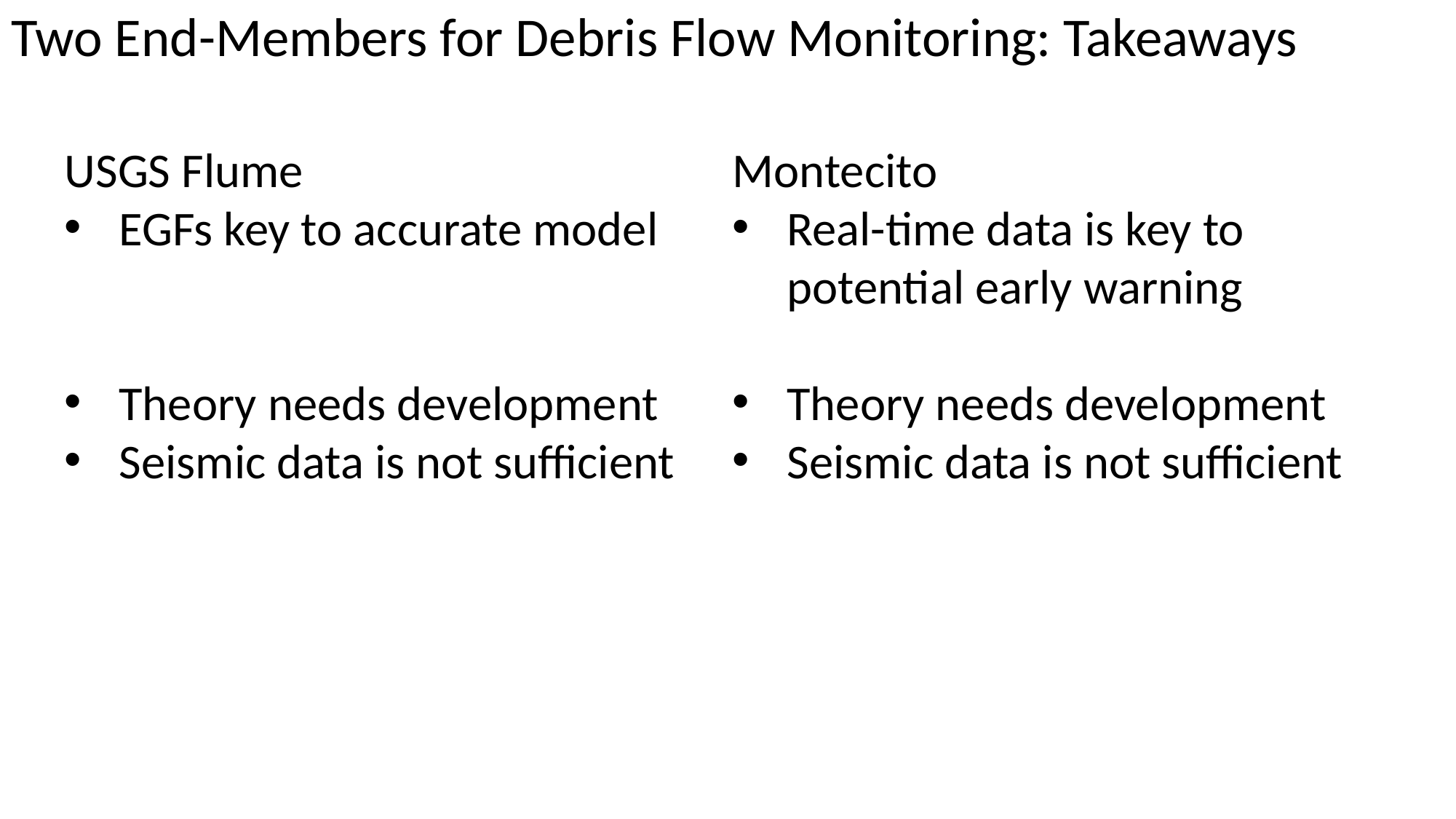

# Two End-Members for Debris Flow Monitoring: Takeaways
Montecito
Real-time data is key to potential early warning

Theory needs development
Seismic data is not sufficient

USGS Flume
EGFs key to accurate model

Theory needs development
Seismic data is not sufficient